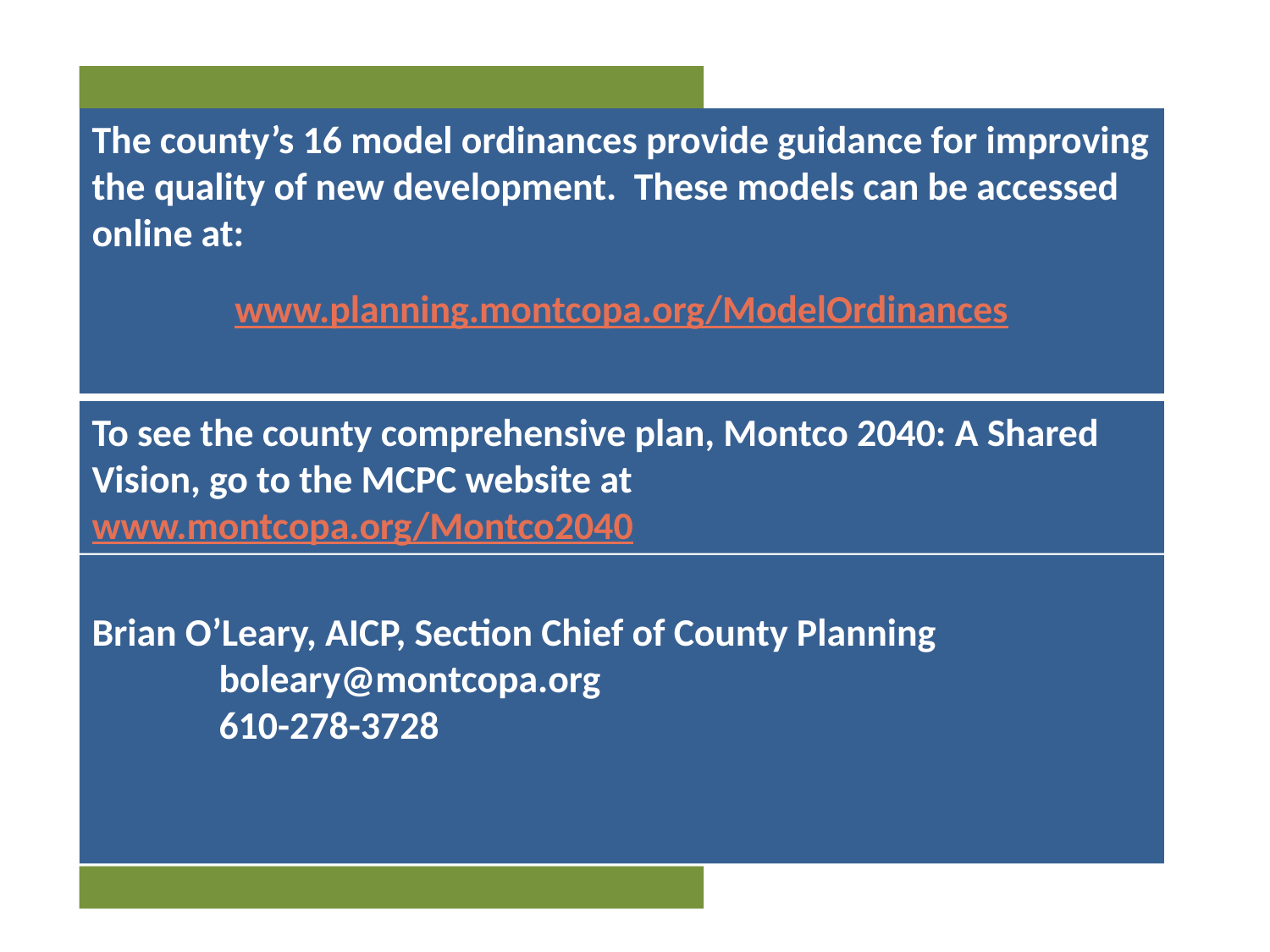

The county’s 16 model ordinances provide guidance for improving the quality of new development.  These models can be accessed online at:

www.planning.montcopa.org/ModelOrdinances

To see the county comprehensive plan, Montco 2040: A Shared Vision, go to the MCPC website at 	www.montcopa.org/Montco2040

Brian O’Leary, AICP, Section Chief of County Planning
	boleary@montcopa.org
	610-278-3728

MCPC